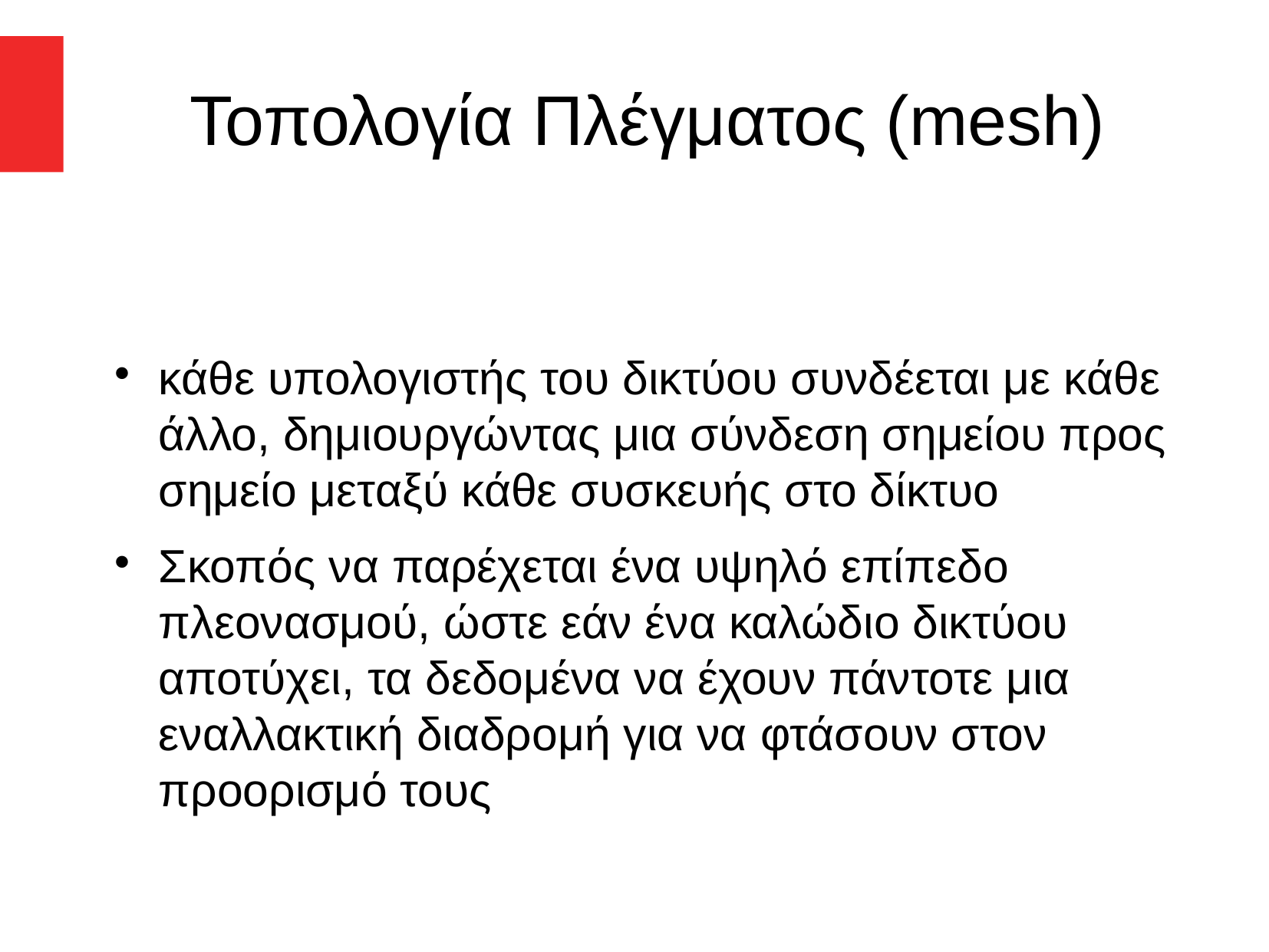

Τοπολογία Πλέγματος (mesh)

κάθε υπολογιστής του δικτύου συνδέεται με κάθε άλλο, δημιουργώντας μια σύνδεση σημείου προς σημείο μεταξύ κάθε συσκευής στο δίκτυο
Σκοπός να παρέχεται ένα υψηλό επίπεδο πλεονασμού, ώστε εάν ένα καλώδιο δικτύου αποτύχει, τα δεδομένα να έχουν πάντοτε μια εναλλακτική διαδρομή για να φτάσουν στον προορισμό τους